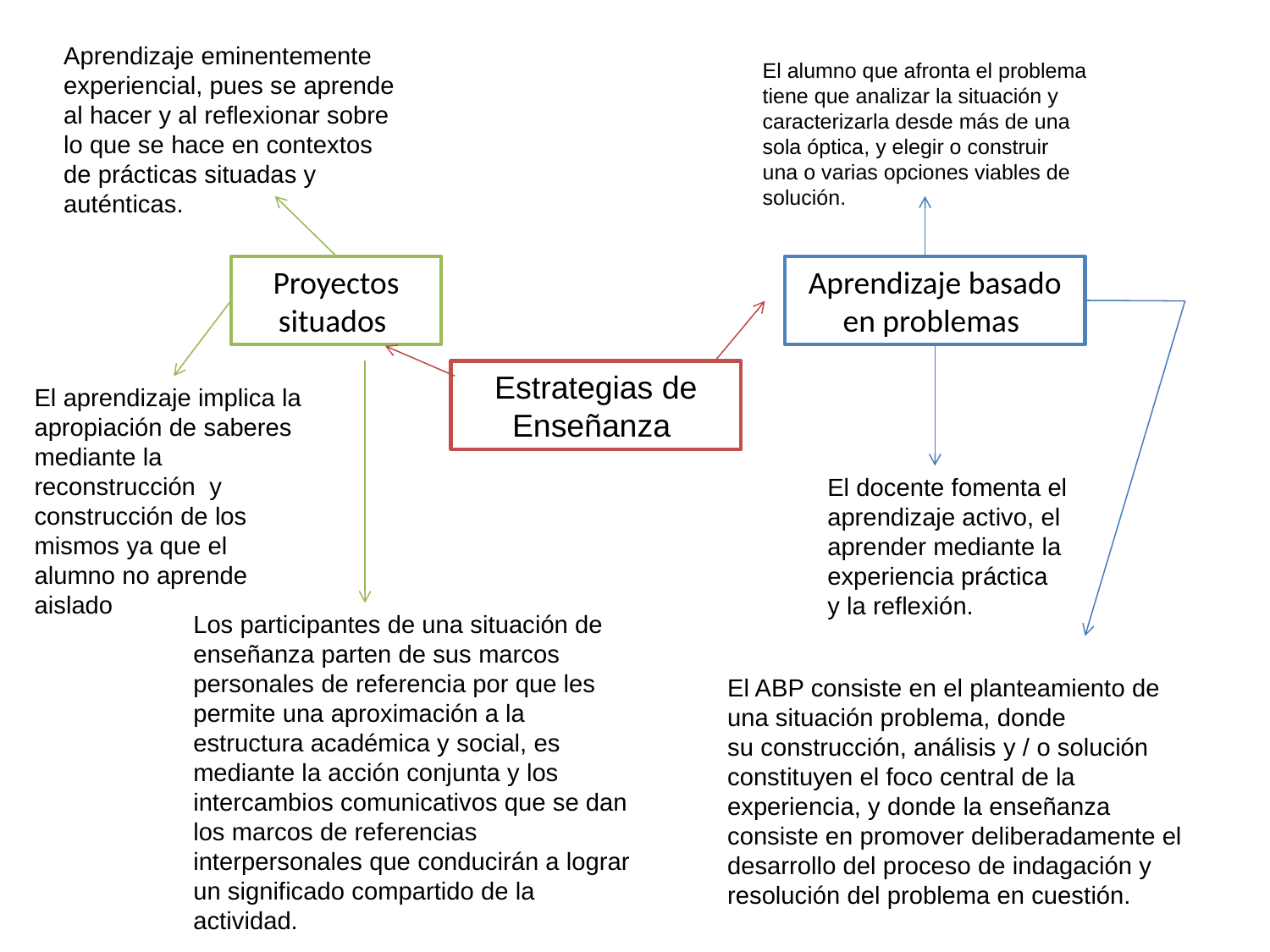

Aprendizaje eminentemente experiencial, pues se aprende al hacer y al reflexionar sobre lo que se hace en contextos de prácticas situadas y auténticas.

El alumno que afronta el problema tiene que analizar la situación y caracterizarla desde más de una sola óptica, y elegir o construir una o varias opciones viables de solución.

Proyectos situados
Aprendizaje basado en problemas
Estrategias de Enseñanza
El aprendizaje implica la apropiación de saberes mediante la reconstrucción  y construcción de los mismos ya que el alumno no aprende aislado
El docente fomenta el aprendizaje activo, el aprender mediante la experiencia práctica
y la reflexión.

Los participantes de una situación de enseñanza parten de sus marcos personales de referencia por que les permite una aproximación a la estructura académica y social, es mediante la acción conjunta y los intercambios comunicativos que se dan los marcos de referencias interpersonales que conducirán a lograr un significado compartido de la actividad.
El ABP consiste en el planteamiento de una situación problema, donde su construcción, análisis y / o solución constituyen el foco central de la experiencia, y donde la enseñanza consiste en promover deliberadamente el desarrollo del proceso de indagación y resolución del problema en cuestión.